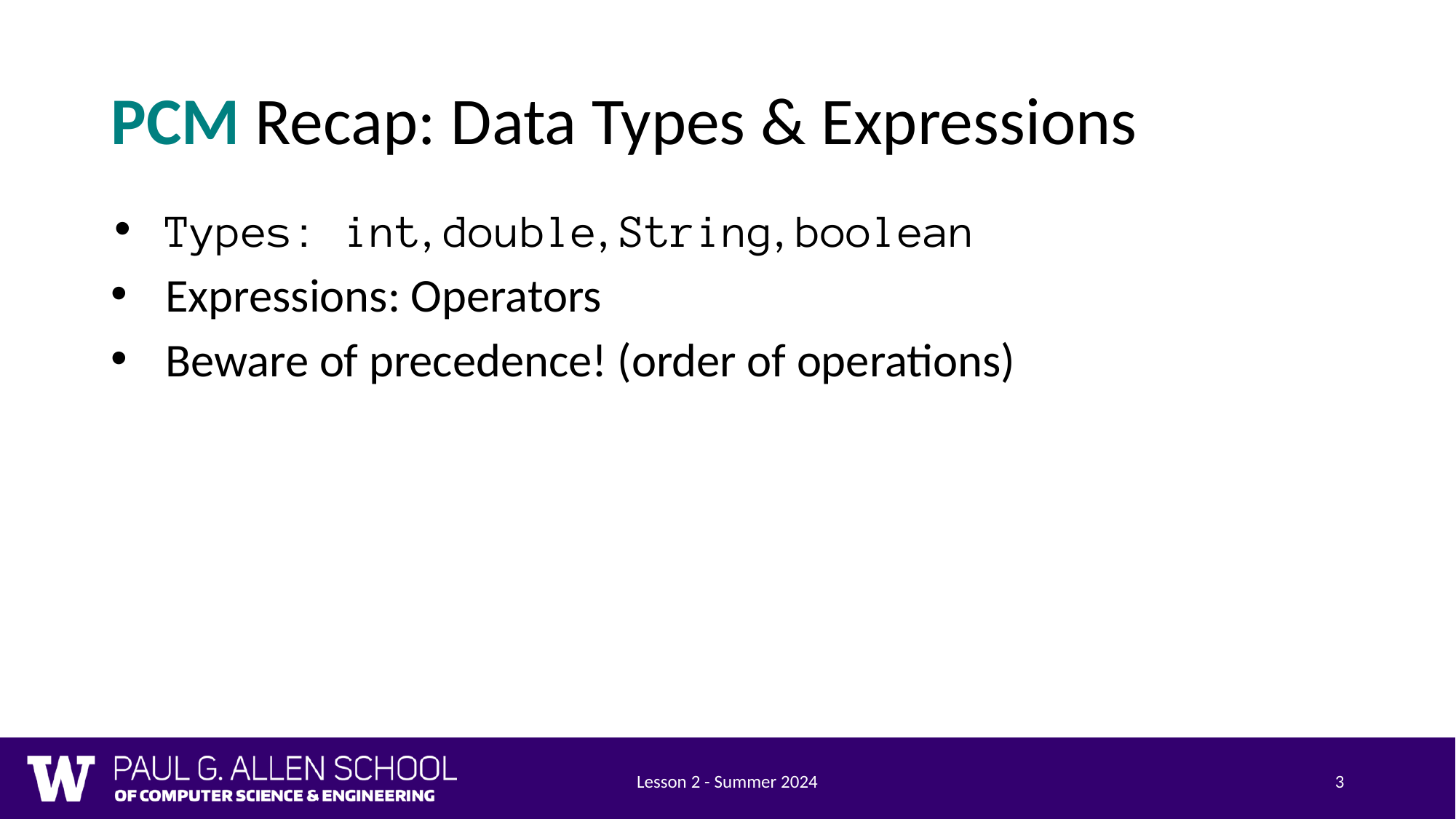

# PCM Recap: Data Types & Expressions
Types: int, double, String, boolean
Expressions: Operators
Beware of precedence! (order of operations)
Lesson 2 - Summer 2024
3